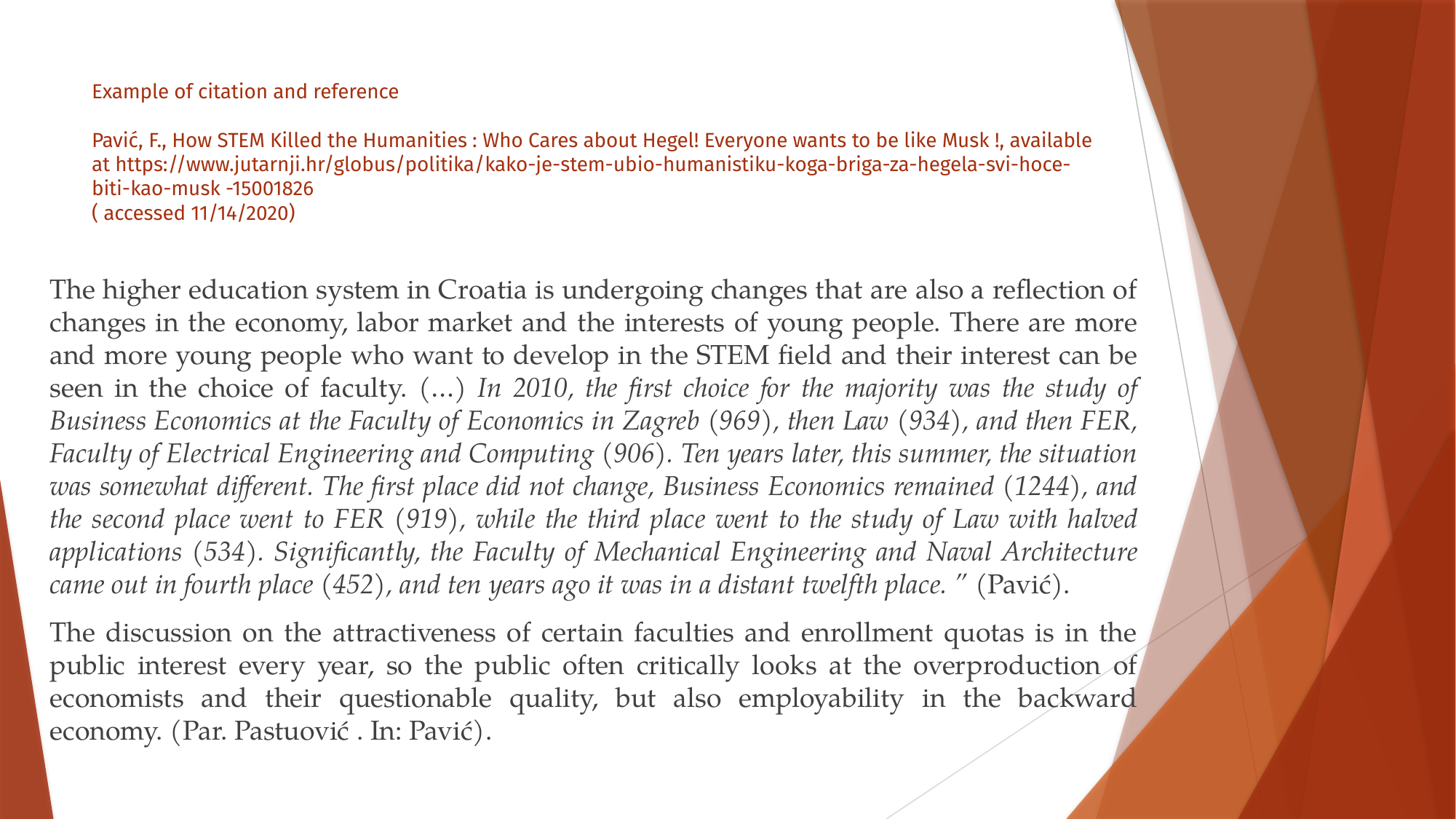

# Example of citation and reference Pavić, F., How STEM Killed the Humanities : Who Cares about Hegel! Everyone wants to be like Musk !, available at https://www.jutarnji.hr/globus/politika/kako-je-stem-ubio-humanistiku-koga-briga-za-hegela-svi-hoce-biti-kao-musk -15001826 ( accessed 11/14/2020)
The higher education system in Croatia is undergoing changes that are also a reflection of changes in the economy, labor market and the interests of young people. There are more and more young people who want to develop in the STEM field and their interest can be seen in the choice of faculty. (…) In 2010, the first choice for the majority was the study of Business Economics at the Faculty of Economics in Zagreb (969), then Law (934), and then FER, Faculty of Electrical Engineering and Computing (906). Ten years later, this summer, the situation was somewhat different. The first place did not change, Business Economics remained (1244), and the second place went to FER (919), while the third place went to the study of Law with halved applications (534). Significantly, the Faculty of Mechanical Engineering and Naval Architecture came out in fourth place (452), and ten years ago it was in a distant twelfth place. ” (Pavić).
The discussion on the attractiveness of certain faculties and enrollment quotas is in the public interest every year, so the public often critically looks at the overproduction of economists and their questionable quality, but also employability in the backward economy. (Par. Pastuović . In: Pavić).